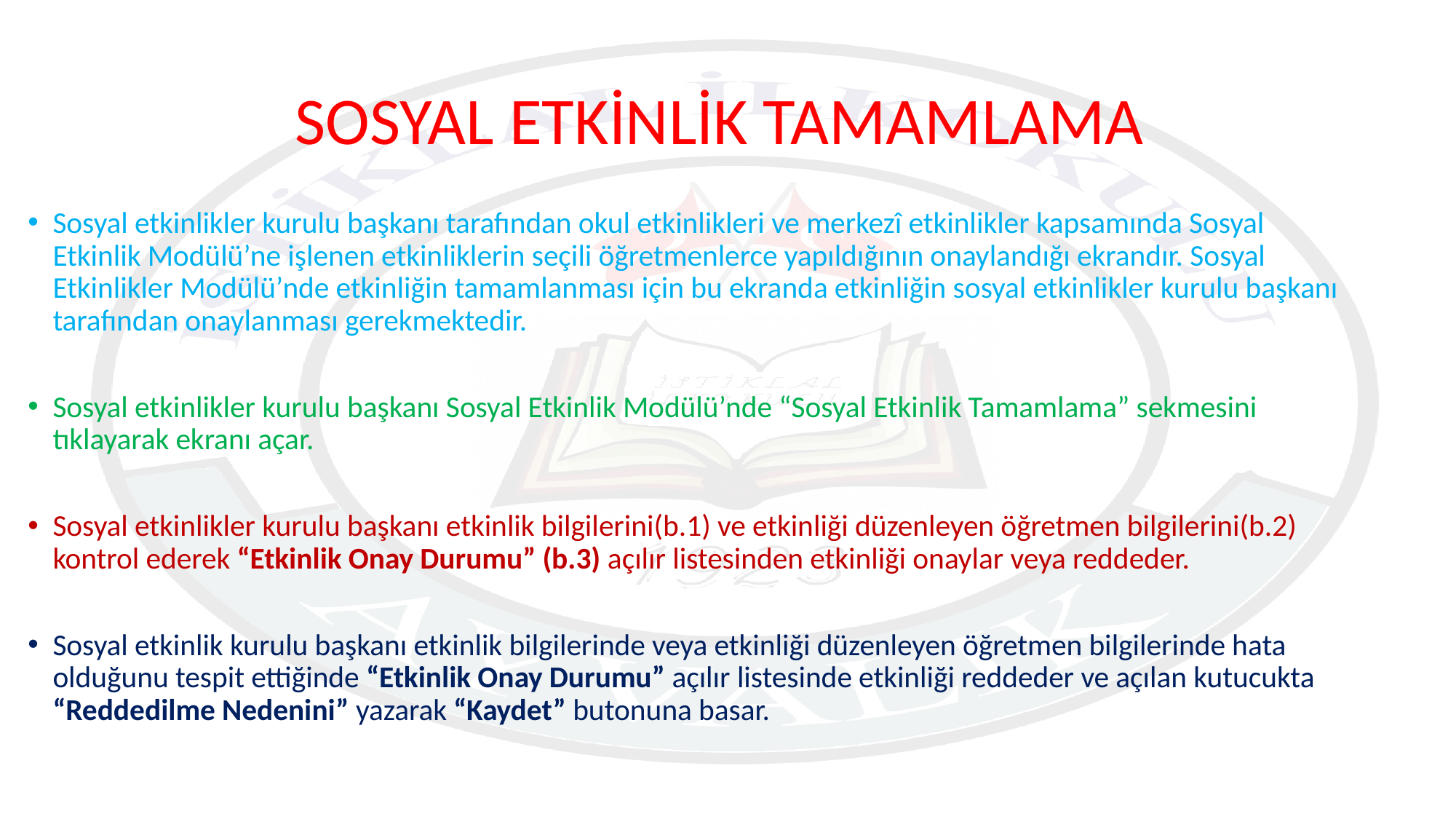

# SOSYAL ETKİNLİK TAMAMLAMA
Sosyal etkinlikler kurulu başkanı tarafından okul etkinlikleri ve merkezî etkinlikler kapsamında Sosyal Etkinlik Modülü’ne işlenen etkinliklerin seçili öğretmenlerce yapıldığının onaylandığı ekrandır. Sosyal Etkinlikler Modülü’nde etkinliğin tamamlanması için bu ekranda etkinliğin sosyal etkinlikler kurulu başkanı tarafından onaylanması gerekmektedir.

Sosyal etkinlikler kurulu başkanı Sosyal Etkinlik Modülü’nde “Sosyal Etkinlik Tamamlama” sekmesini tıklayarak ekranı açar.

Sosyal etkinlikler kurulu başkanı etkinlik bilgilerini(b.1) ve etkinliği düzenleyen öğretmen bilgilerini(b.2) kontrol ederek “Etkinlik Onay Durumu” (b.3) açılır listesinden etkinliği onaylar veya reddeder.

Sosyal etkinlik kurulu başkanı etkinlik bilgilerinde veya etkinliği düzenleyen öğretmen bilgilerinde hata olduğunu tespit ettiğinde “Etkinlik Onay Durumu” açılır listesinde etkinliği reddeder ve açılan kutucukta “Reddedilme Nedenini” yazarak “Kaydet” butonuna basar.